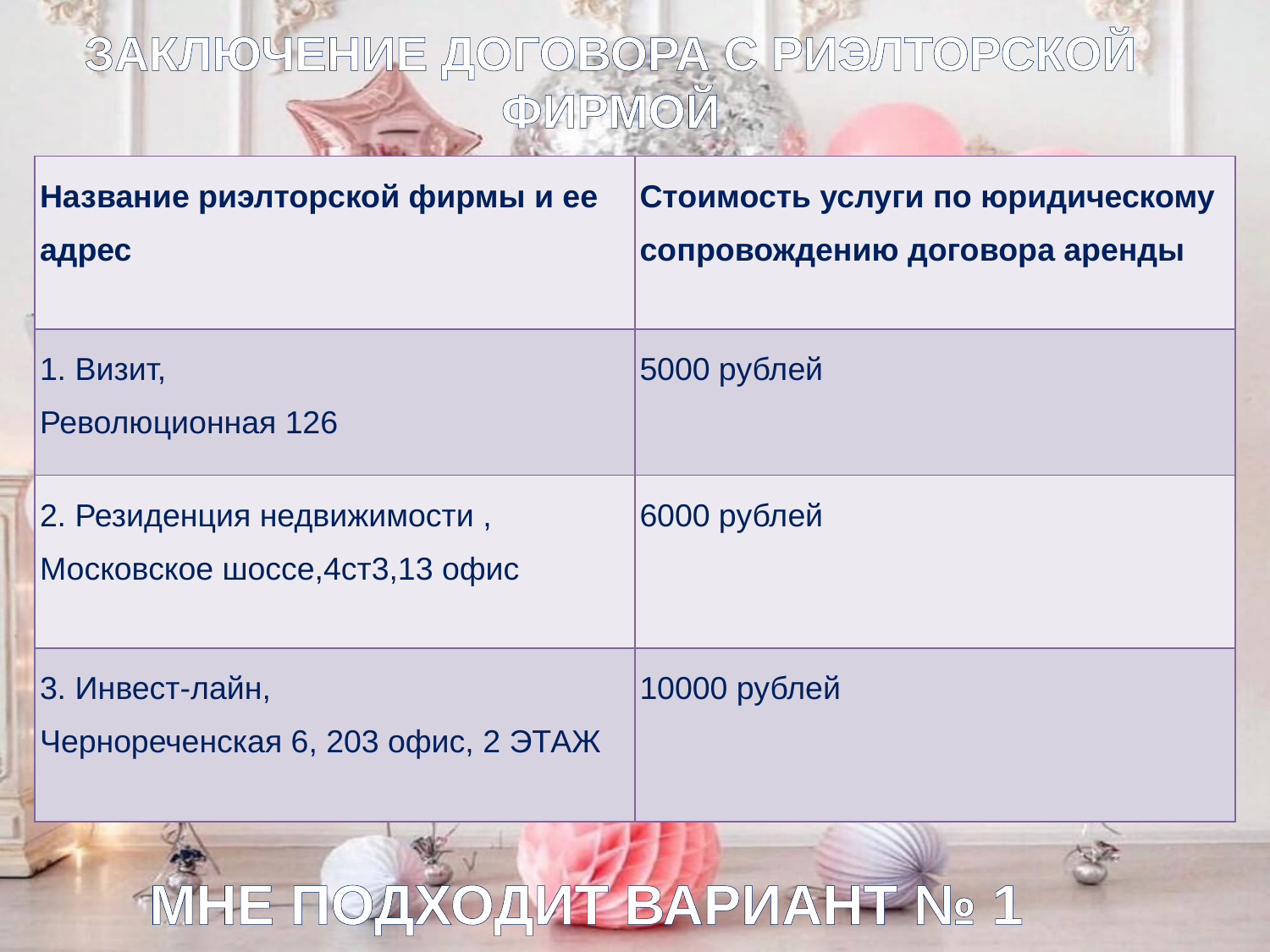

# Заключение договора с риэлторской фирмой
| Название риэлторской фирмы и ее адрес | Стоимость услуги по юридическому сопровождению договора аренды |
| --- | --- |
| 1. Визит, Революционная 126 | 5000 рублей |
| 2. Резиденция недвижимости , Московское шоссе,4ст3,13 офис | 6000 рублей |
| 3. Инвест-лайн, Чернореченская 6, 203 офис, 2 ЭТАЖ | 10000 рублей |
Мне подходит вариант № 1